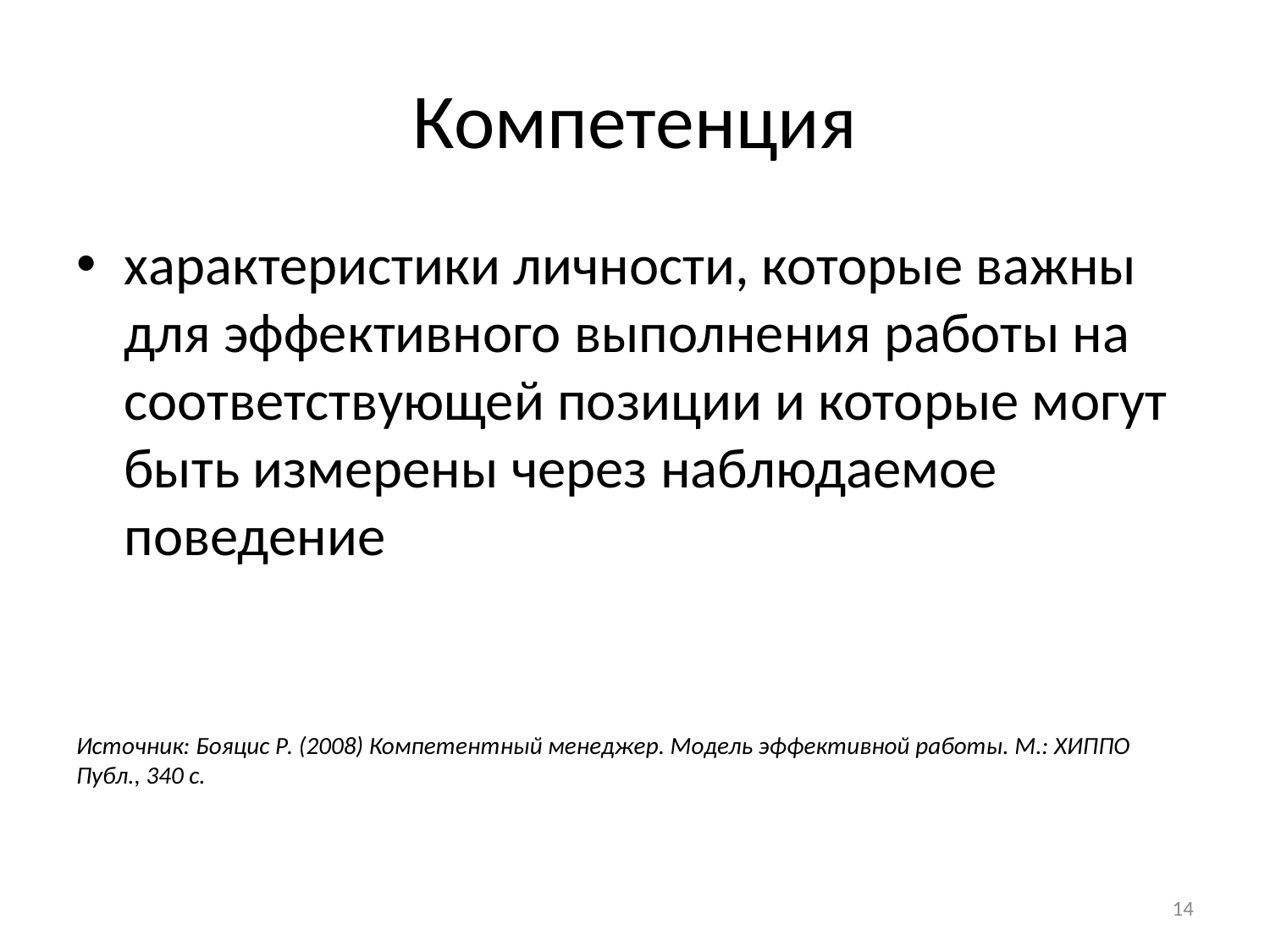

# Компетенция
характеристики личности, которые важны для эффективного выполнения работы на соответствующей позиции и которые могут быть измерены через наблюдаемое поведение

Источник: Бояцис Р. (2008) Компетентный менеджер. Модель эффективной работы. М.: ХИППО Публ., 340 с.
14